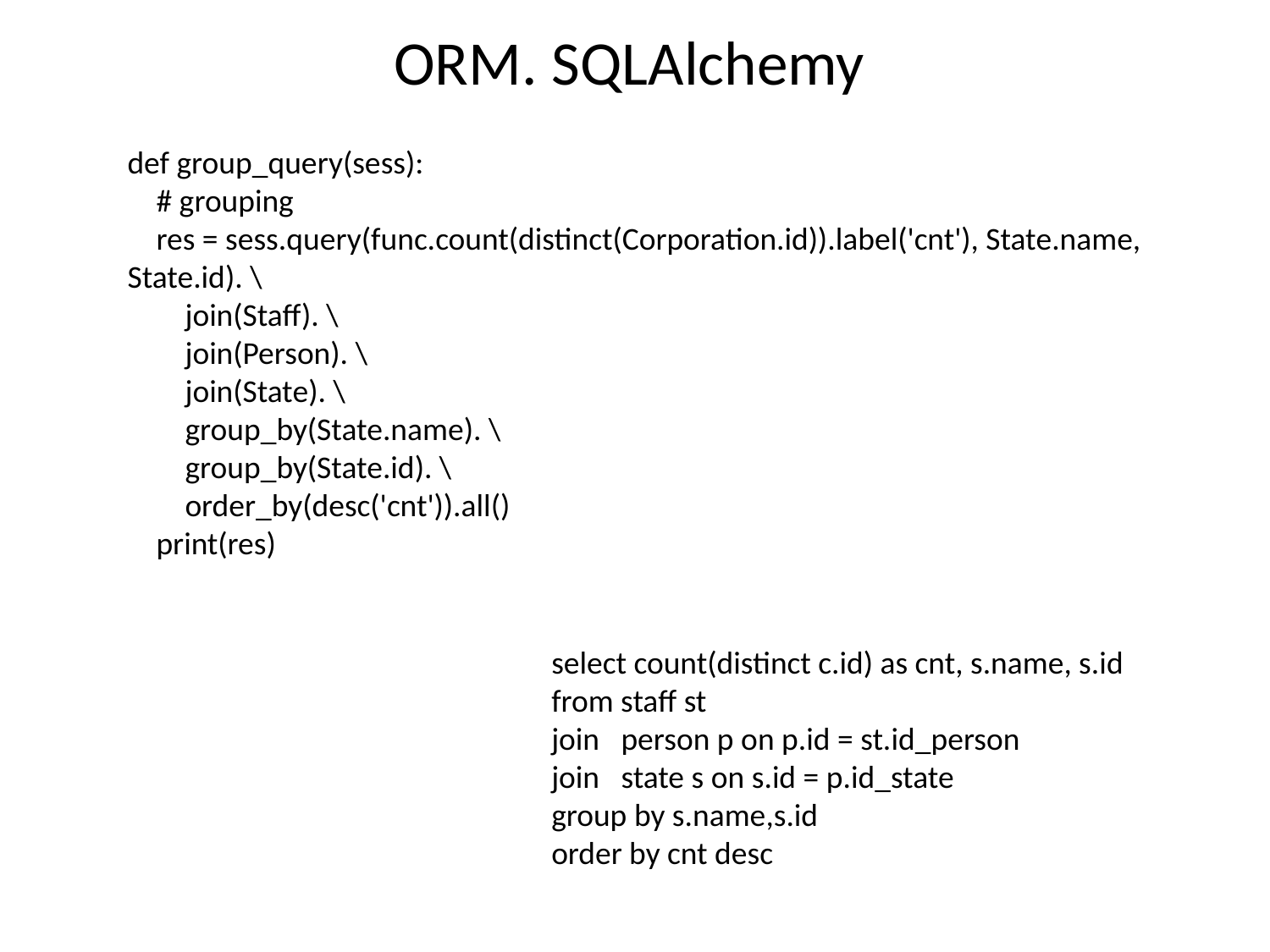

# ORM. SQLAlchemy
def group_query(sess):
    # grouping
    res = sess.query(func.count(distinct(Corporation.id)).label('cnt'), State.name, State.id). \
        join(Staff). \
        join(Person). \
        join(State). \
        group_by(State.name). \
        group_by(State.id). \
        order_by(desc('cnt')).all()
    print(res)

select count(distinct c.id) as cnt, s.name, s.id
from staff st
join   person p on p.id = st.id_person
join   state s on s.id = p.id_state
group by s.name,s.id
order by cnt desc